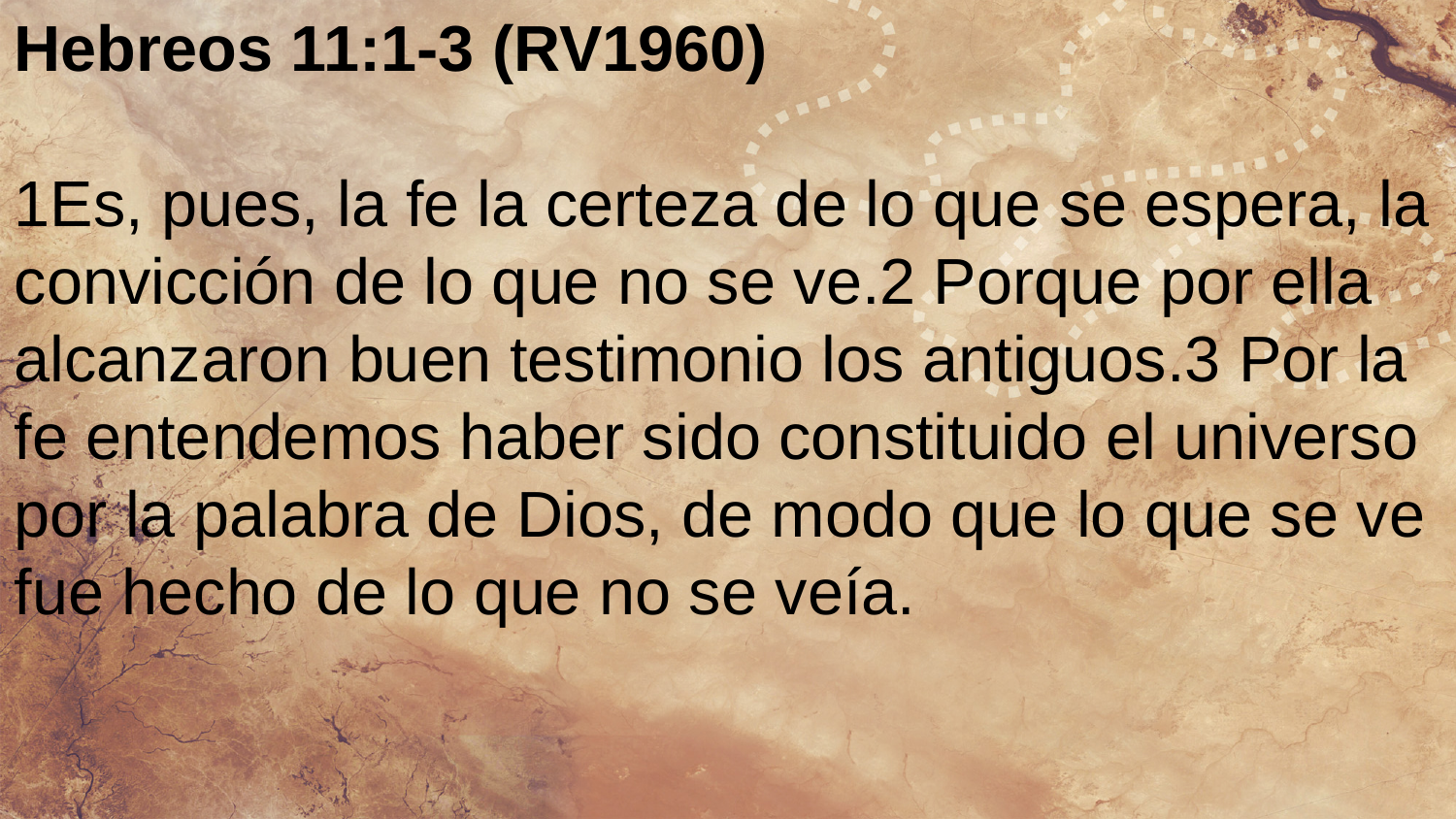

Hebreos 11:1-3 (RV1960)

1Es, pues, la fe la certeza de lo que se espera, la convicción de lo que no se ve.2 Porque por ella alcanzaron buen testimonio los antiguos.3 Por la fe entendemos haber sido constituido el universo por la palabra de Dios, de modo que lo que se ve fue hecho de lo que no se veía.